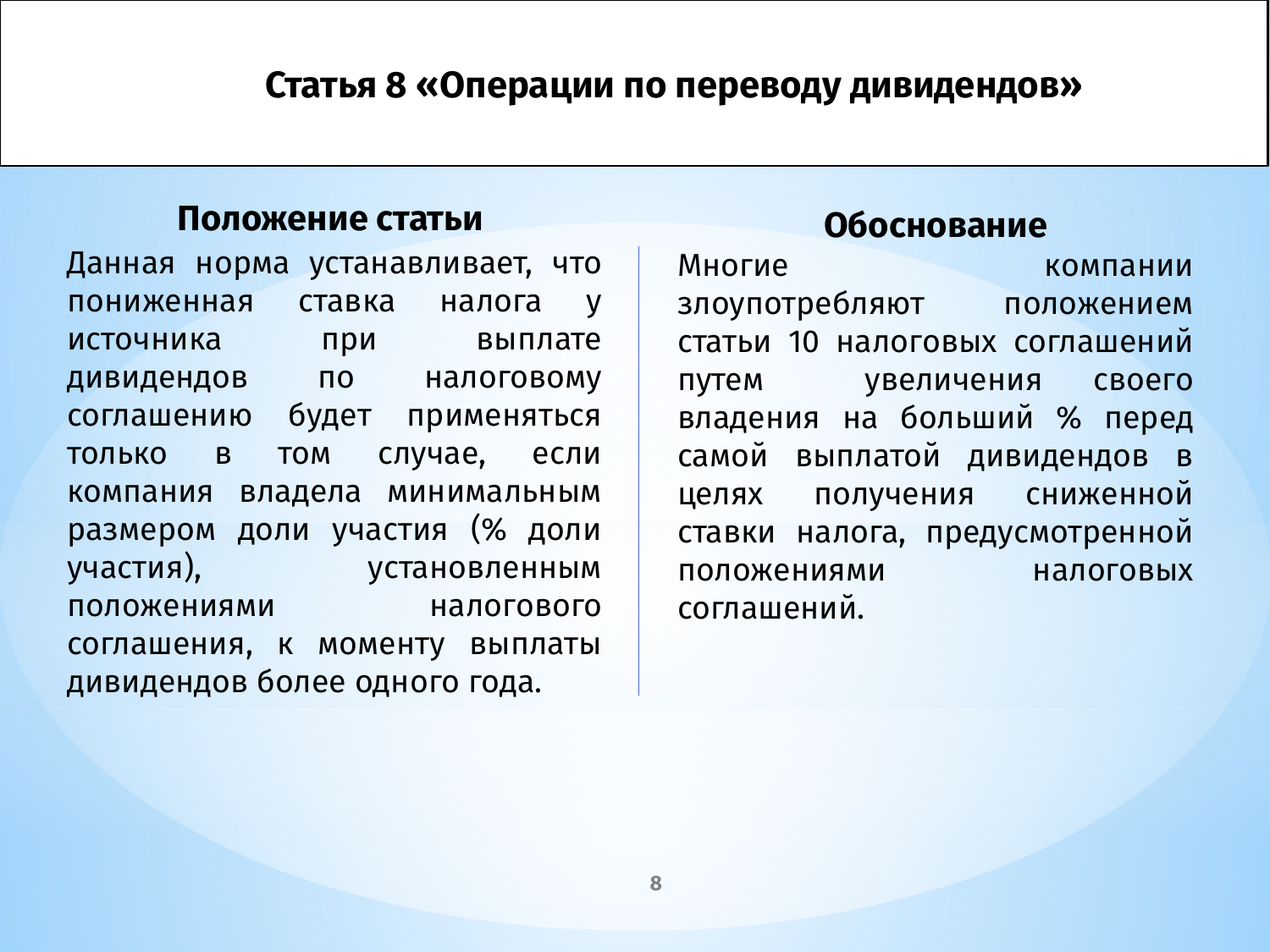

Статья 8 «Операции по переводу дивидендов»
Положение статьи
Данная норма устанавливает, что пониженная ставка налога у источника при выплате дивидендов по налоговому соглашению будет применяться только в том случае, если компания владела минимальным размером доли участия (% доли участия), установленным положениями налогового соглашения, к моменту выплаты дивидендов более одного года.
Обоснование
Многие компании злоупотребляют положением статьи 10 налоговых соглашений путем  увеличения своего владения на больший % перед самой выплатой дивидендов в целях получения сниженной ставки налога, предусмотренной положениями налоговых соглашений.
8